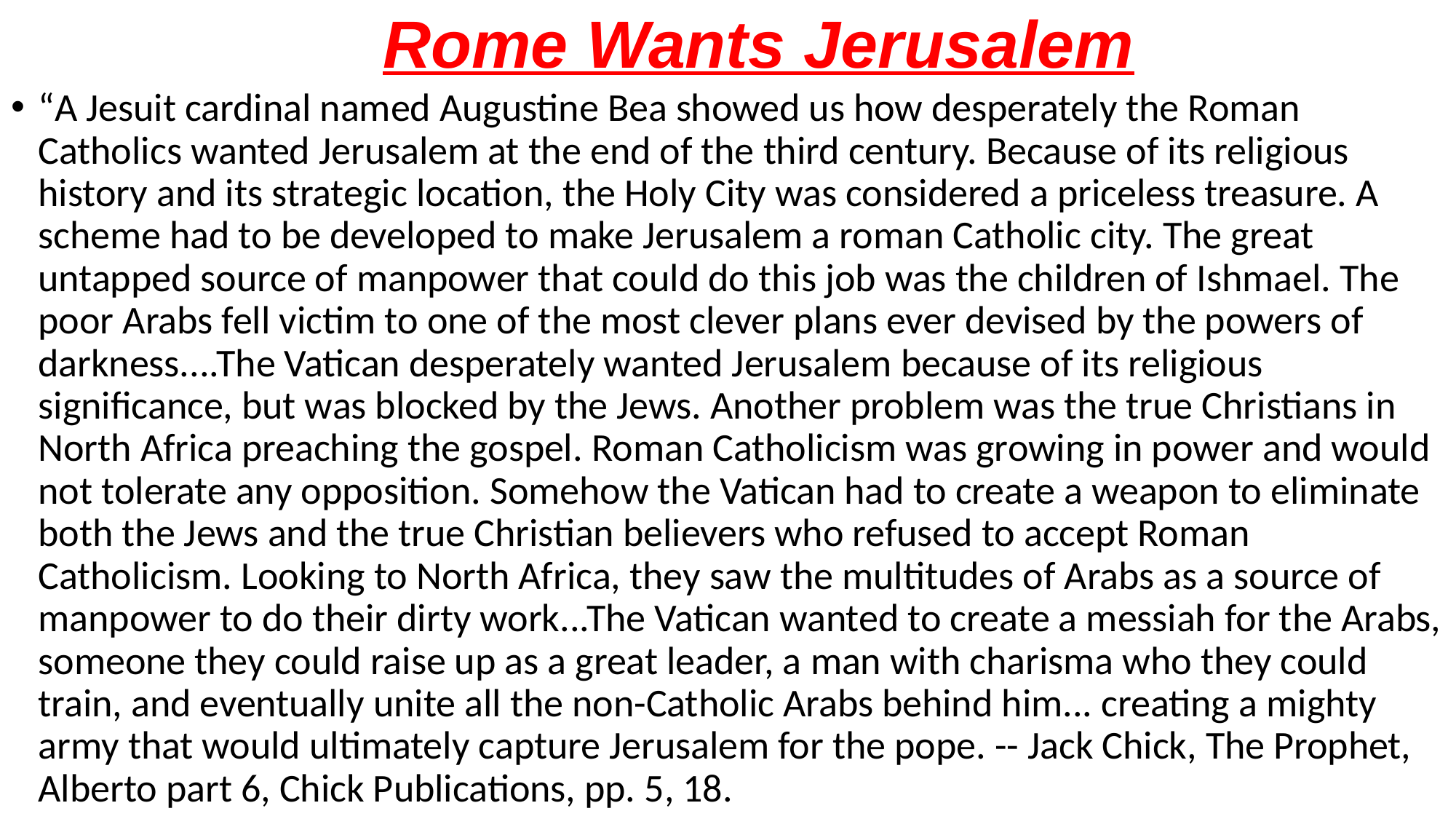

# Rome Wants Jerusalem
“A Jesuit cardinal named Augustine Bea showed us how desperately the Roman Catholics wanted Jerusalem at the end of the third century. Because of its religious history and its strategic location, the Holy City was considered a priceless treasure. A scheme had to be developed to make Jerusalem a roman Catholic city. The great untapped source of manpower that could do this job was the children of Ishmael. The poor Arabs fell victim to one of the most clever plans ever devised by the powers of darkness....The Vatican desperately wanted Jerusalem because of its religious significance, but was blocked by the Jews. Another problem was the true Christians in North Africa preaching the gospel. Roman Catholicism was growing in power and would not tolerate any opposition. Somehow the Vatican had to create a weapon to eliminate both the Jews and the true Christian believers who refused to accept Roman Catholicism. Looking to North Africa, they saw the multitudes of Arabs as a source of manpower to do their dirty work...The Vatican wanted to create a messiah for the Arabs, someone they could raise up as a great leader, a man with charisma who they could train, and eventually unite all the non-Catholic Arabs behind him... creating a mighty army that would ultimately capture Jerusalem for the pope. -- Jack Chick, The Prophet, Alberto part 6, Chick Publications, pp. 5, 18.